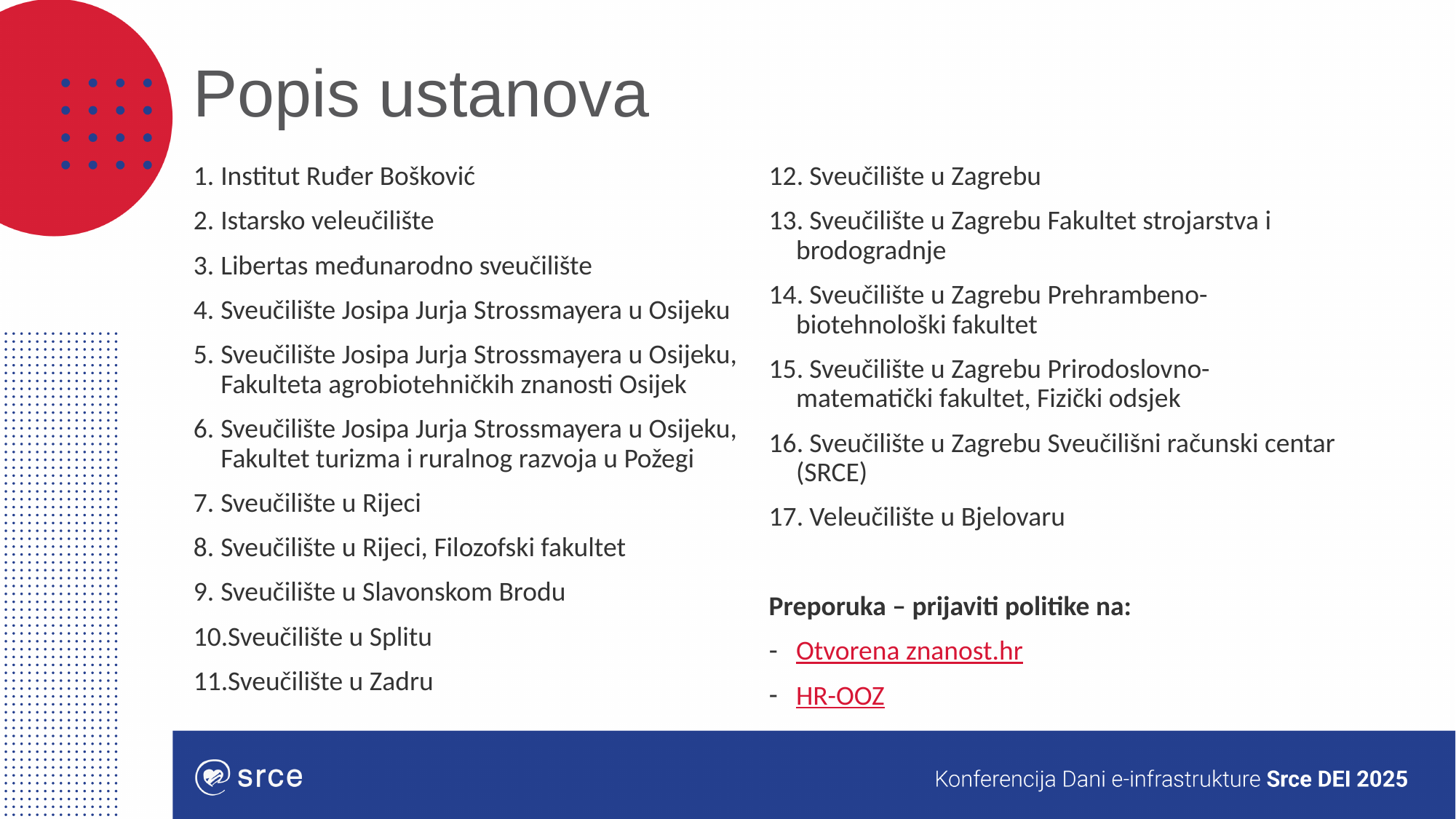

# Popis ustanova
Institut Ruđer Bošković
Istarsko veleučilište
Libertas međunarodno sveučilište
Sveučilište Josipa Jurja Strossmayera u Osijeku
Sveučilište Josipa Jurja Strossmayera u Osijeku, Fakulteta agrobiotehničkih znanosti Osijek
Sveučilište Josipa Jurja Strossmayera u Osijeku, Fakultet turizma i ruralnog razvoja u Požegi
Sveučilište u Rijeci
Sveučilište u Rijeci, Filozofski fakultet
Sveučilište u Slavonskom Brodu
Sveučilište u Splitu
Sveučilište u Zadru
 Sveučilište u Zagrebu
 Sveučilište u Zagrebu Fakultet strojarstva i brodogradnje
 Sveučilište u Zagrebu Prehrambeno-biotehnološki fakultet
 Sveučilište u Zagrebu Prirodoslovno-matematički fakultet, Fizički odsjek
 Sveučilište u Zagrebu Sveučilišni računski centar (SRCE)
 Veleučilište u Bjelovaru

Preporuka – prijaviti politike na:
Otvorena znanost.hr
HR-OOZ